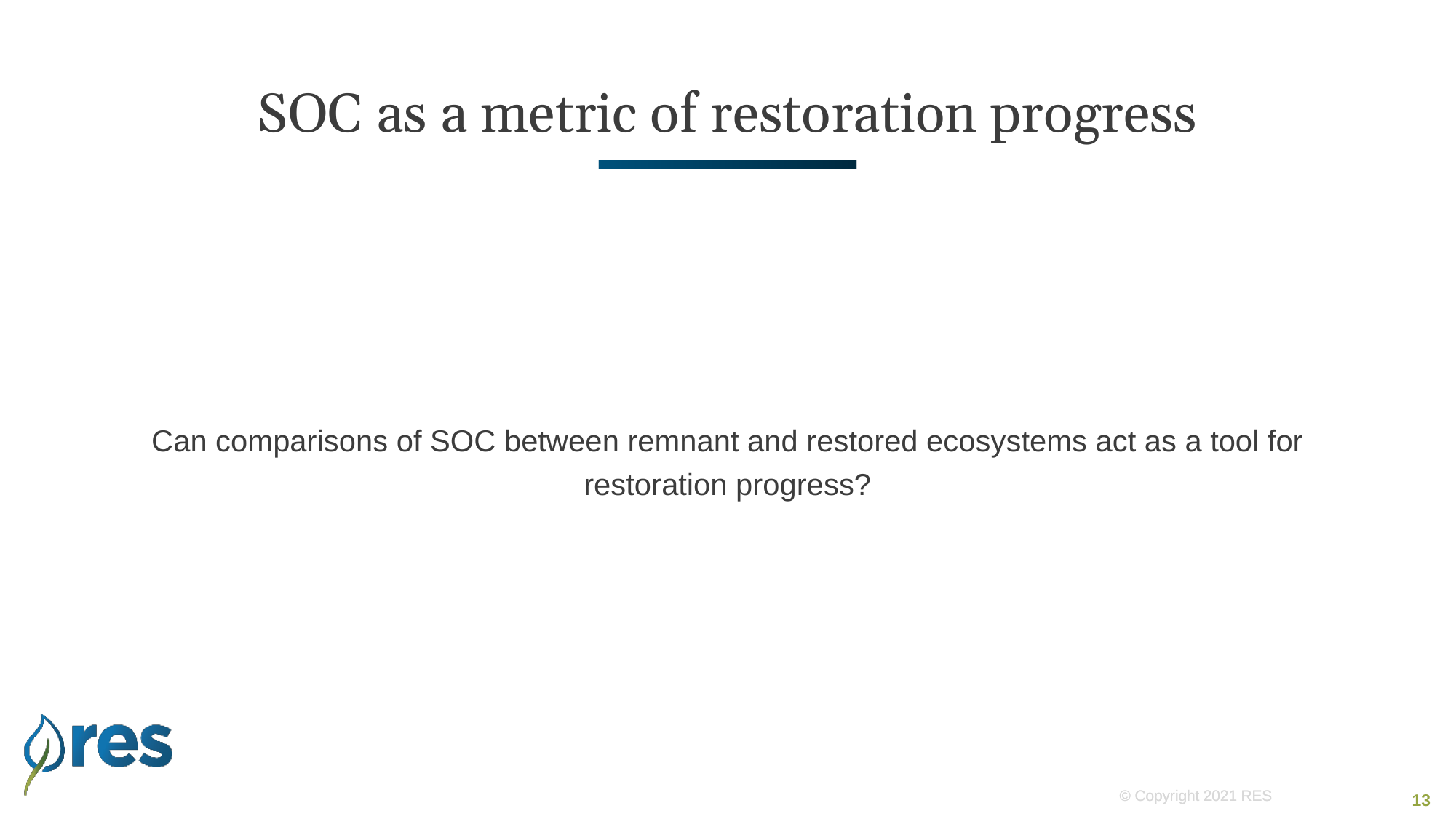

# SOC as a metric of restoration progress
Can comparisons of SOC between remnant and restored ecosystems act as a tool for restoration progress?
13